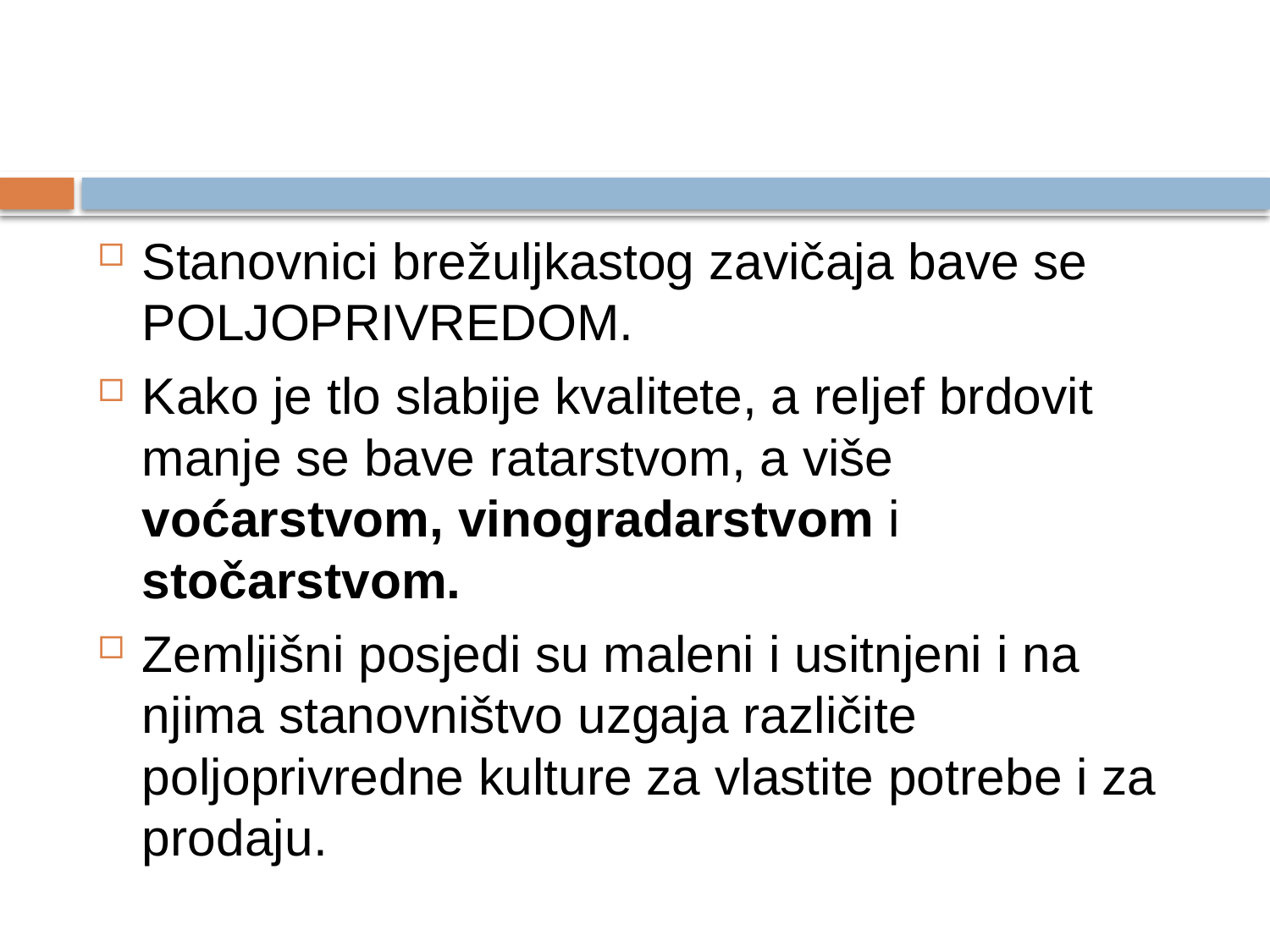

Stanovnici brežuljkastog zavičaja bave se POLJOPRIVREDOM.
Kako je tlo slabije kvalitete, a reljef brdovit manje se bave ratarstvom, a više voćarstvom, vinogradarstvom i stočarstvom.
Zemljišni posjedi su maleni i usitnjeni i na njima stanovništvo uzgaja različite poljoprivredne kulture za vlastite potrebe i za prodaju.